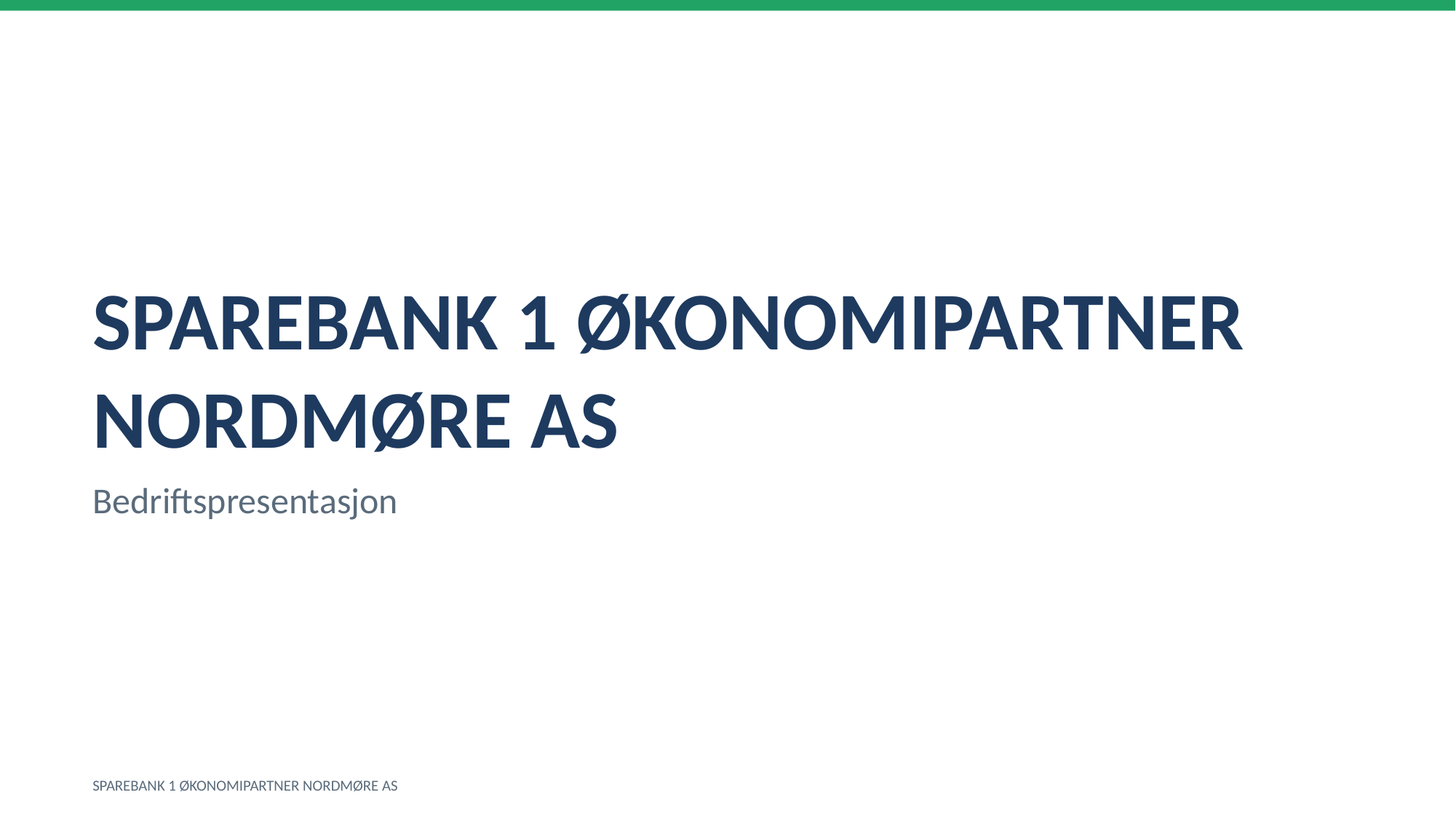

SPAREBANK 1 ØKONOMIPARTNER NORDMØRE AS
Bedriftspresentasjon
SPAREBANK 1 ØKONOMIPARTNER NORDMØRE AS